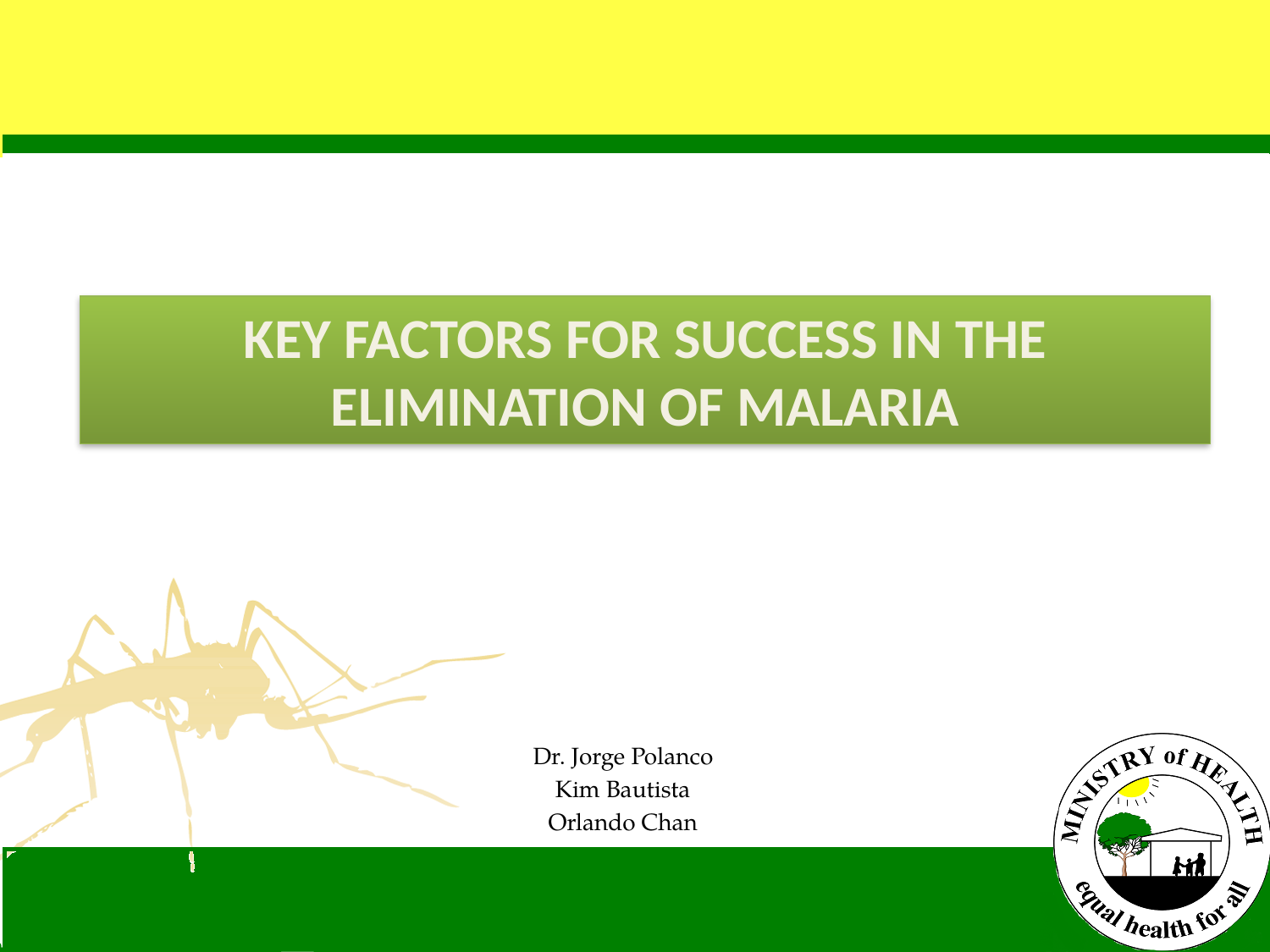

KEY FACTORS FOR SUCCESS IN THE ELIMINATION OF MALARIA

Dr. Jorge Polanco
Kim Bautista
Orlando Chan